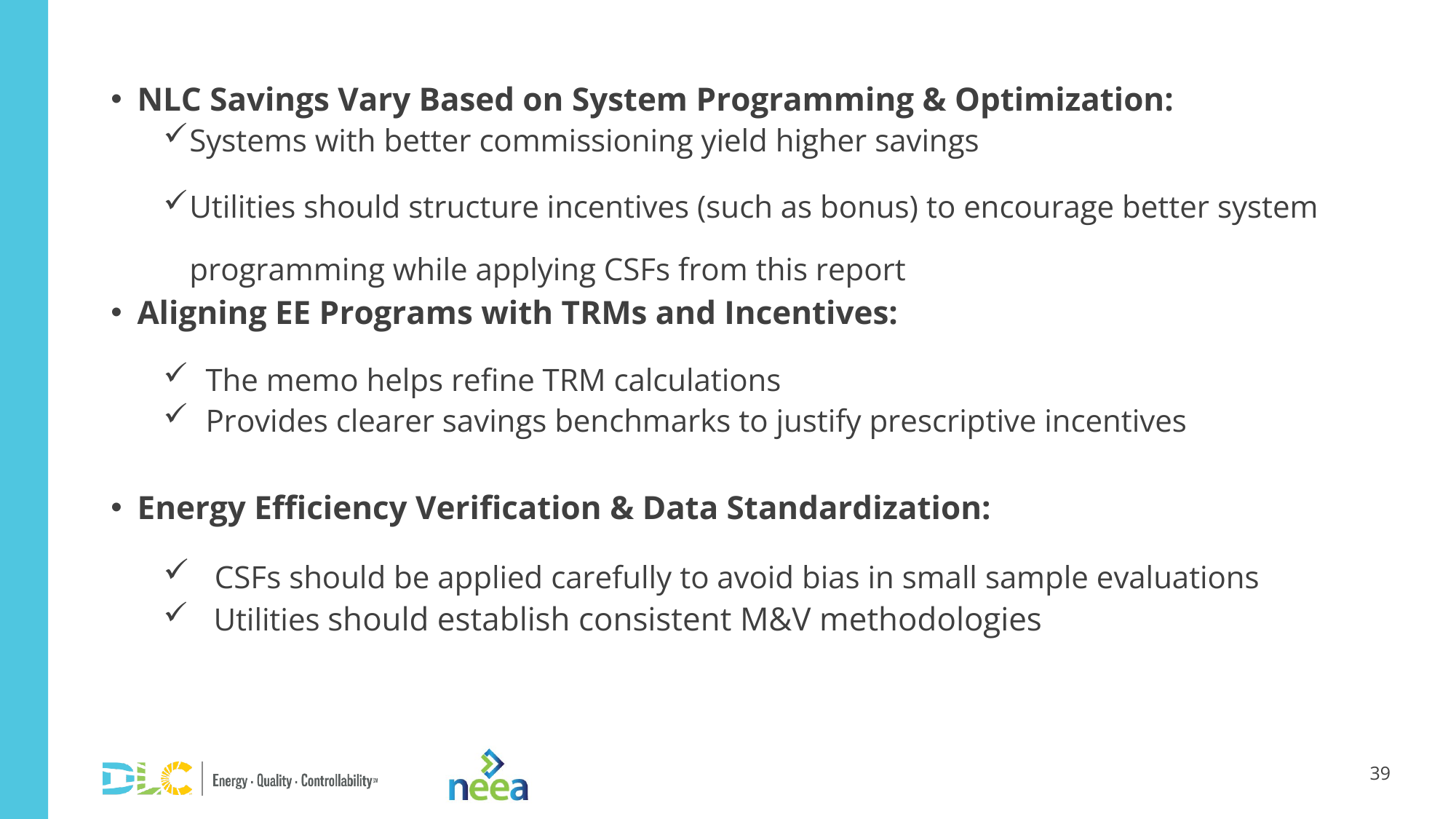

NLC Savings Vary Based on System Programming & Optimization:
Systems with better commissioning yield higher savings
Utilities should structure incentives (such as bonus) to encourage better system programming while applying CSFs from this report
Aligning EE Programs with TRMs and Incentives:
  The memo helps refine TRM calculations
  Provides clearer savings benchmarks to justify prescriptive incentives

Energy Efficiency Verification & Data Standardization:
   CSFs should be applied carefully to avoid bias in small sample evaluations
   Utilities should establish consistent M&V methodologies

39